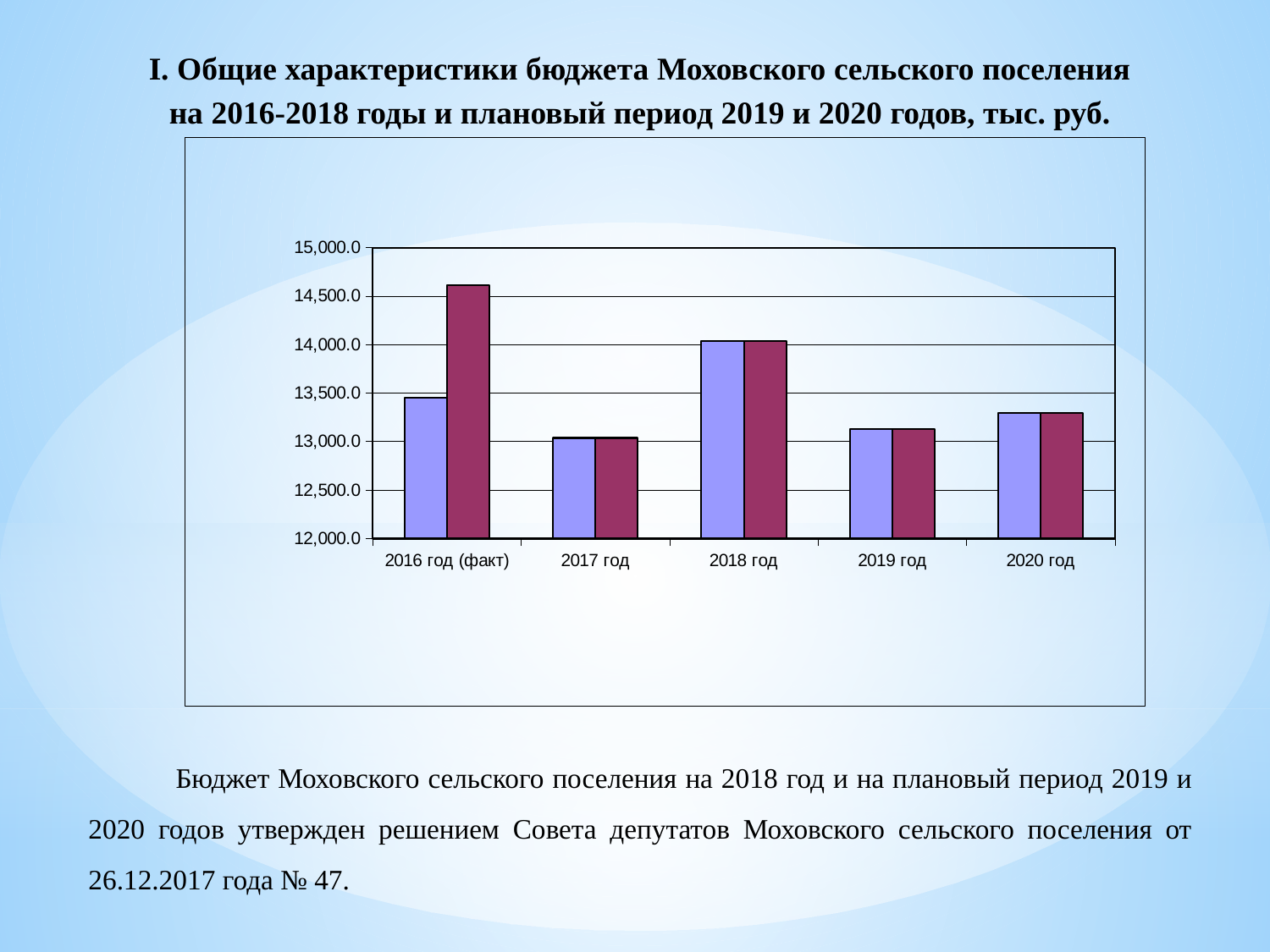

I. Общие характеристики бюджета Моховского сельского поселения на 2016-2018 годы и плановый период 2019 и 2020 годов, тыс. руб.

### Chart

| Category | доходы | расходы |
|---|---|---|
| 2016 год (факт) | 13451.5 | 14608.6 |
| 2017 год | 13037.0 | 13037.0 |
| 2018 год | 14032.4 | 14032.4 |
| 2019 год | 13128.0 | 13128.0 |
| 2020 год | 13297.5 | 13297.5 |
Бюджет Моховского сельского поселения на 2018 год и на плановый период 2019 и 2020 годов утвержден решением Совета депутатов Моховского сельского поселения от 26.12.2017 года № 47.